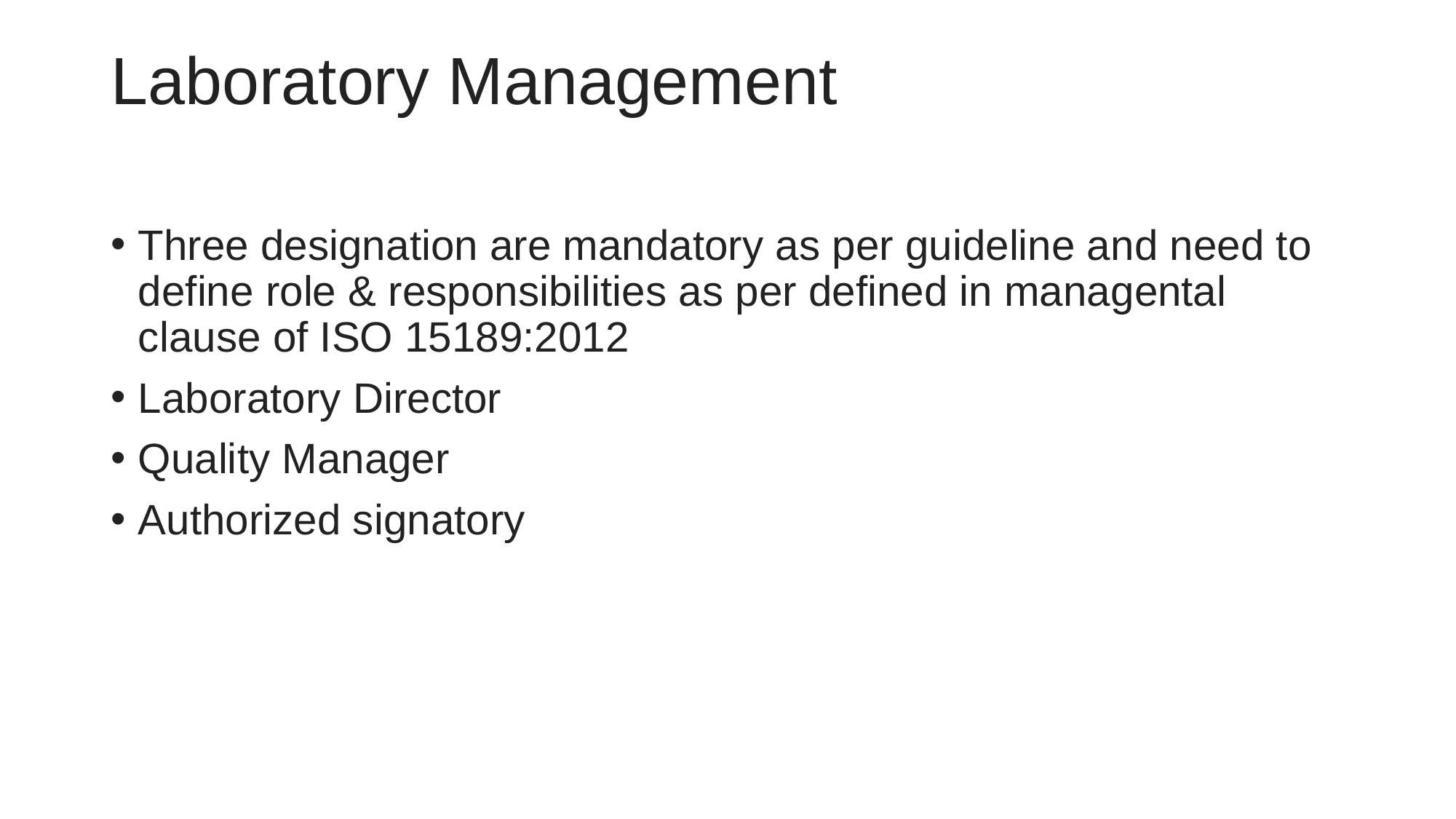

# Laboratory Management
Three designation are mandatory as per guideline and need to define role & responsibilities as per defined in managental clause of ISO 15189:2012
Laboratory Director
Quality Manager
Authorized signatory